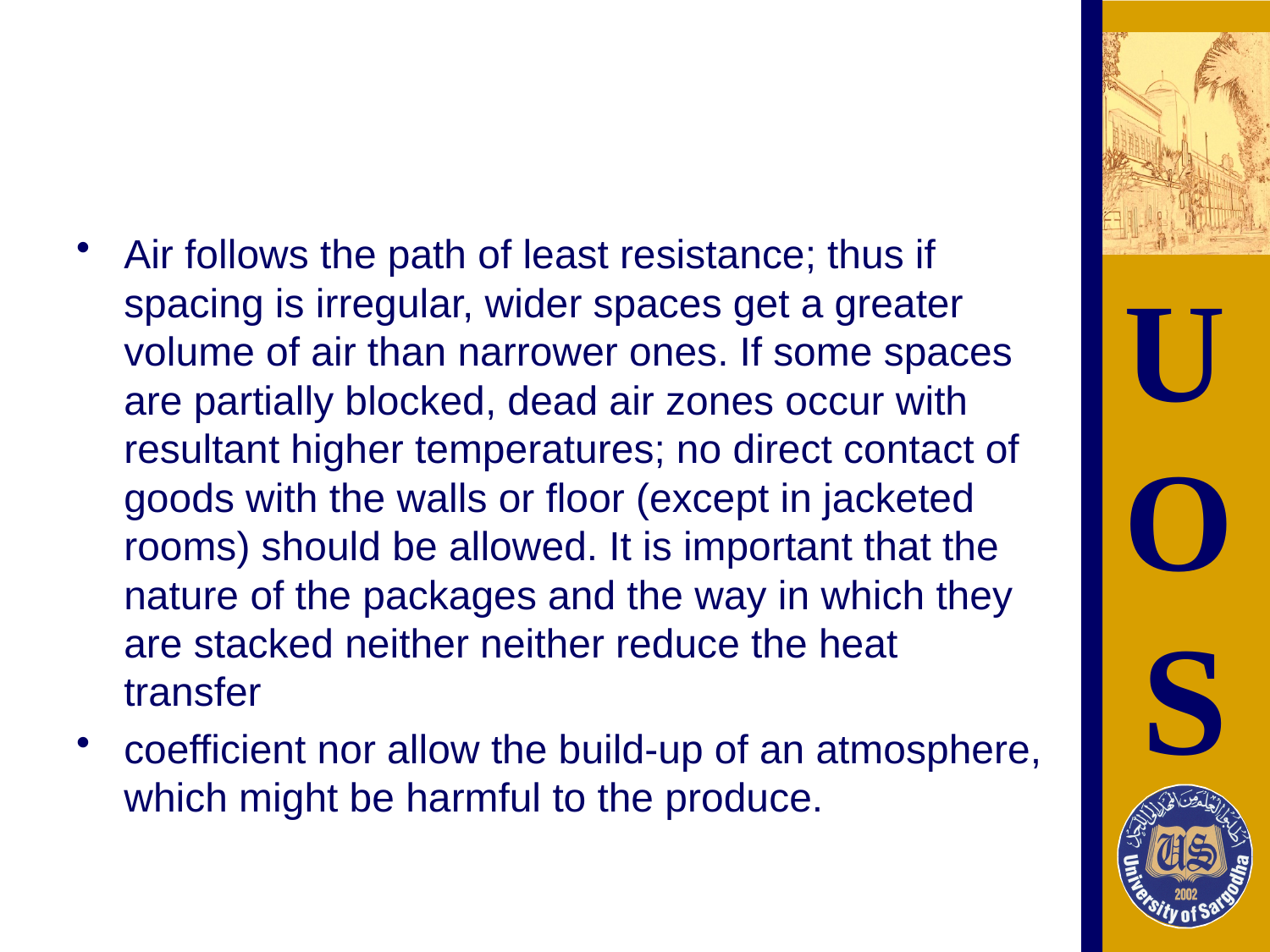

#
Air follows the path of least resistance; thus if spacing is irregular, wider spaces get a greater volume of air than narrower ones. If some spaces are partially blocked, dead air zones occur with resultant higher temperatures; no direct contact of goods with the walls or floor (except in jacketed rooms) should be allowed. It is important that the nature of the packages and the way in which they are stacked neither neither reduce the heat transfer
coefficient nor allow the build-up of an atmosphere, which might be harmful to the produce.